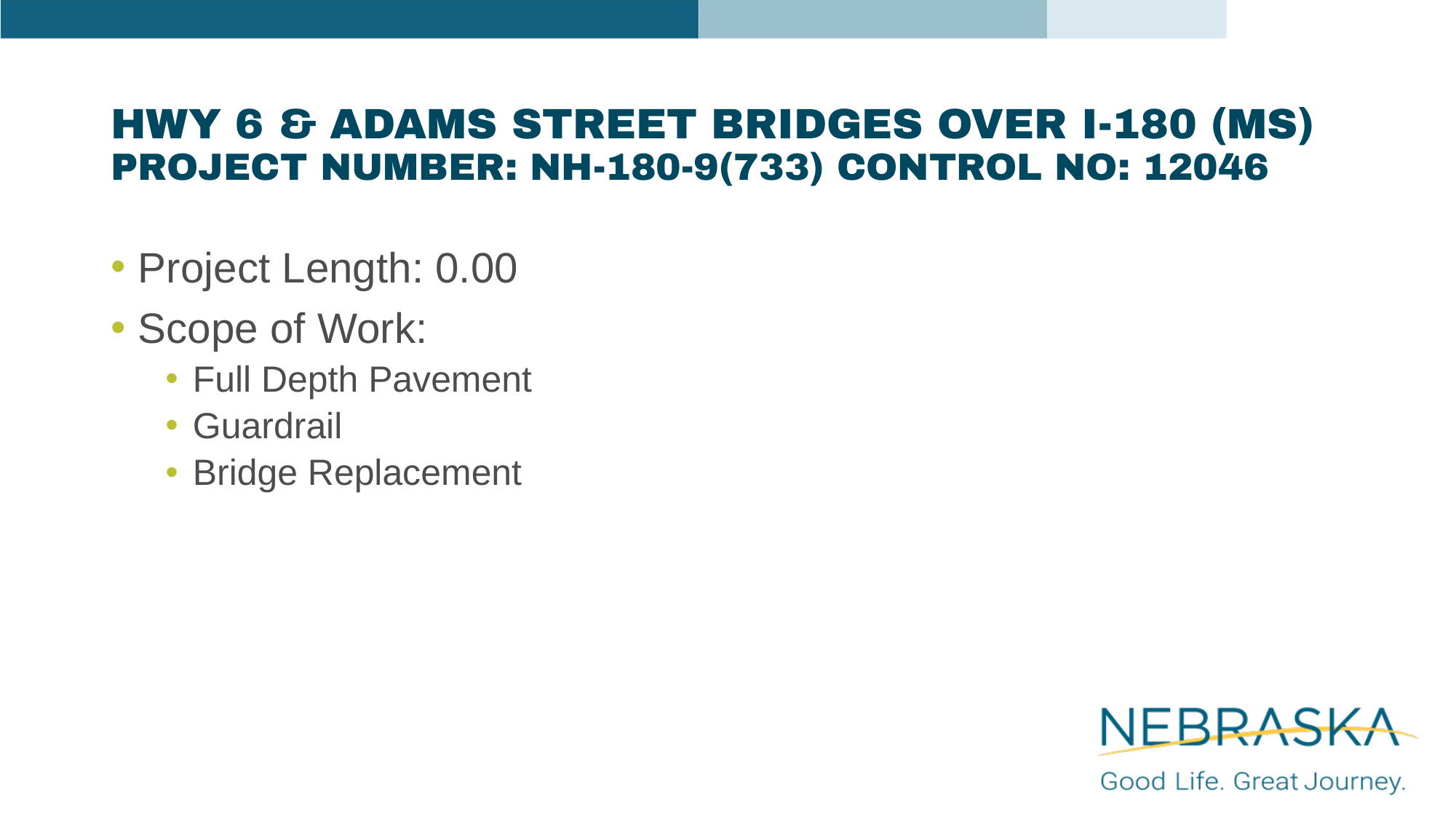

# Hwy 6 & Adams Street Bridges over I-180 (MS) Project Number: NH-180-9(733) Control No: 12046
Project Length: 0.00
Scope of Work:
Full Depth Pavement
Guardrail
Bridge Replacement